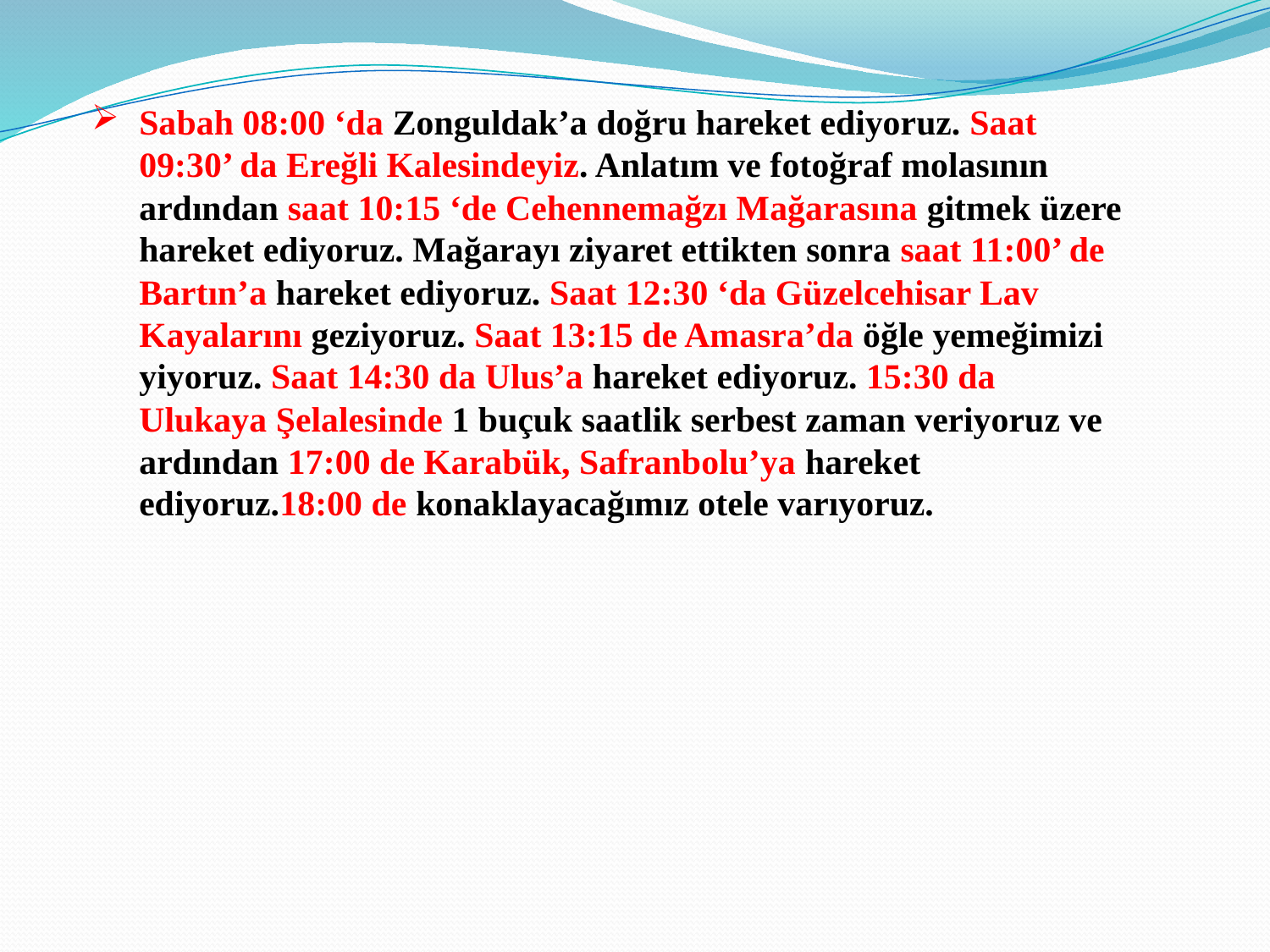

Sabah 08:00 ‘da Zonguldak’a doğru hareket ediyoruz. Saat 09:30’ da Ereğli Kalesindeyiz. Anlatım ve fotoğraf molasının ardından saat 10:15 ‘de Cehennemağzı Mağarasına gitmek üzere hareket ediyoruz. Mağarayı ziyaret ettikten sonra saat 11:00’ de Bartın’a hareket ediyoruz. Saat 12:30 ‘da Güzelcehisar Lav Kayalarını geziyoruz. Saat 13:15 de Amasra’da öğle yemeğimizi yiyoruz. Saat 14:30 da Ulus’a hareket ediyoruz. 15:30 da Ulukaya Şelalesinde 1 buçuk saatlik serbest zaman veriyoruz ve ardından 17:00 de Karabük, Safranbolu’ya hareket ediyoruz.18:00 de konaklayacağımız otele varıyoruz.